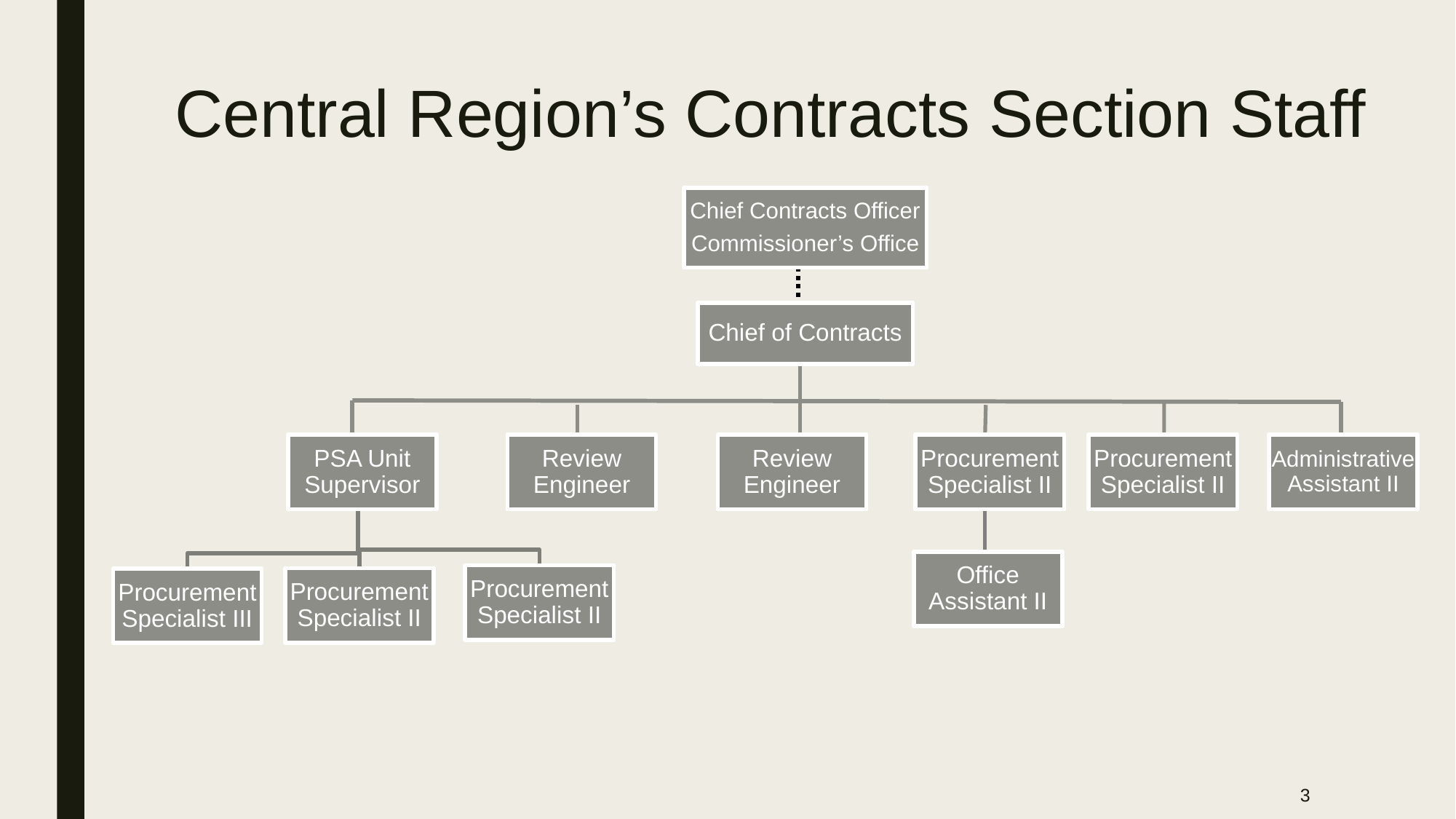

# Central Region’s Contracts Section Staff
Chief Contracts Officer
Commissioner’s Office

Chief of Contracts
PSA Unit Supervisor
Review Engineer
Review Engineer
Procurement Specialist II
Procurement Specialist II
Administrative Assistant II

Office Assistant II
Procurement Specialist II
Procurement Specialist II
Procurement Specialist III

3